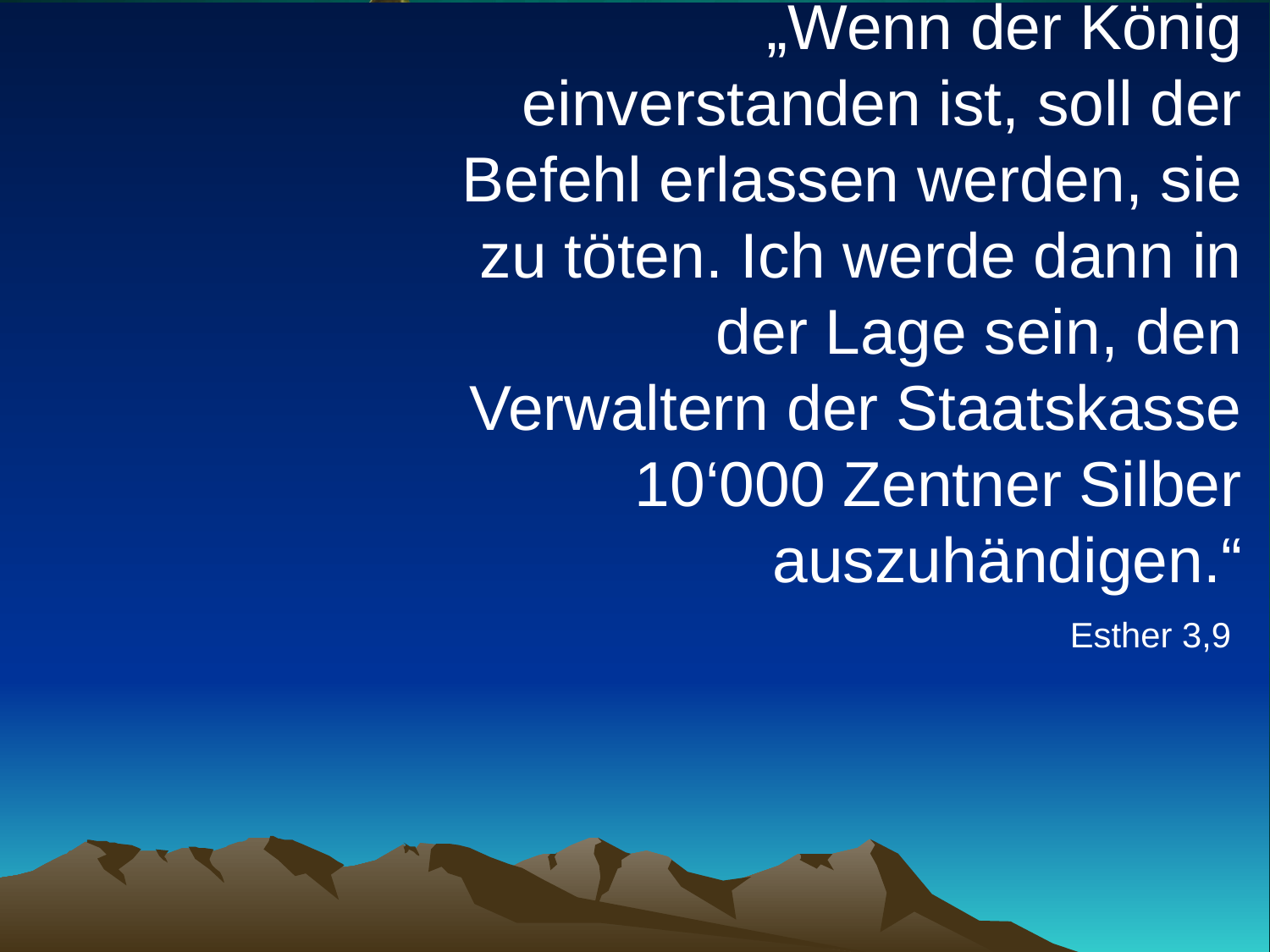

# „Wenn der König einverstanden ist, soll der Befehl erlassen werden, sie zu töten. Ich werde dann in der Lage sein, den Verwaltern der Staatskasse 10‘000 Zentner Silber auszuhändigen.“
Esther 3,9